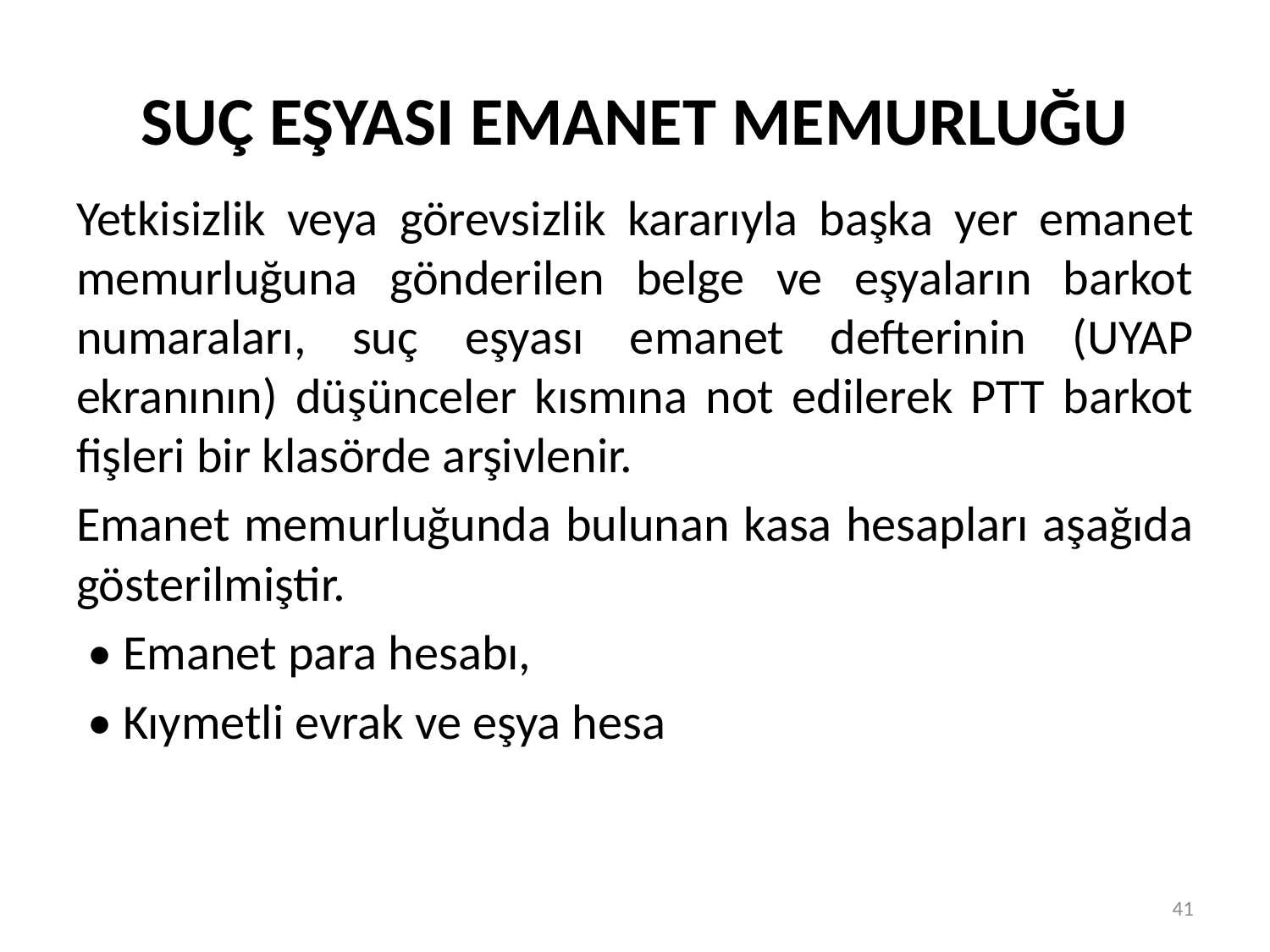

# SUÇ EŞYASI EMANET MEMURLUĞU
Yetkisizlik veya görevsizlik kararıyla başka yer emanet memurluğuna gönderilen belge ve eşyaların barkot numaraları, suç eşyası emanet defterinin (UYAP ekranının) düşünceler kısmına not edilerek PTT barkot fişleri bir klasörde arşivlenir.
Emanet memurluğunda bulunan kasa hesapları aşağıda gösterilmiştir.
 • Emanet para hesabı,
 • Kıymetli evrak ve eşya hesa
41